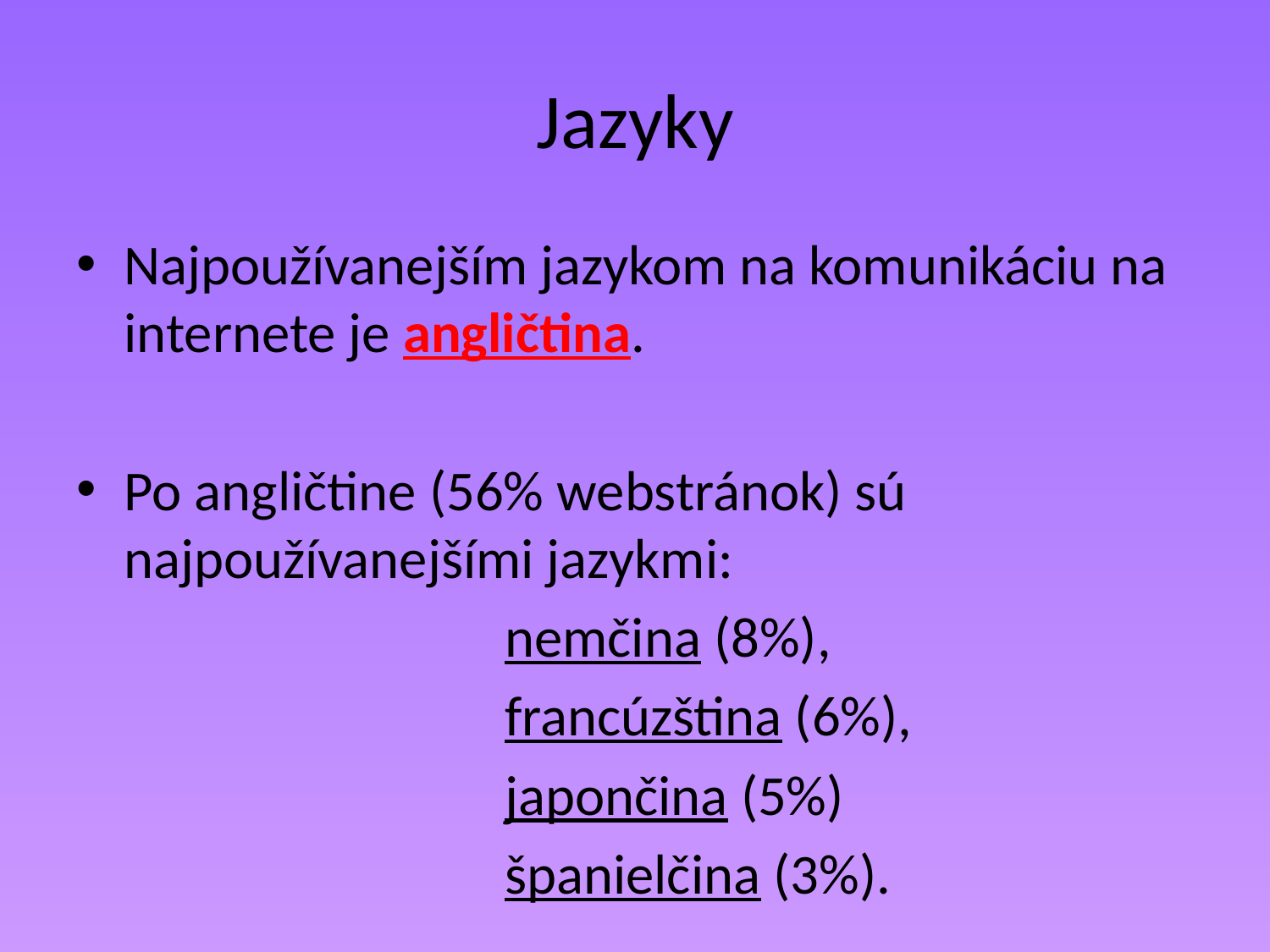

# Jazyky
Najpoužívanejším jazykom na komunikáciu na internete je angličtina.

Po angličtine (56% webstránok) sú najpoužívanejšími jazykmi:
				nemčina (8%),
				francúzština (6%),
				japončina (5%)
 				španielčina (3%).